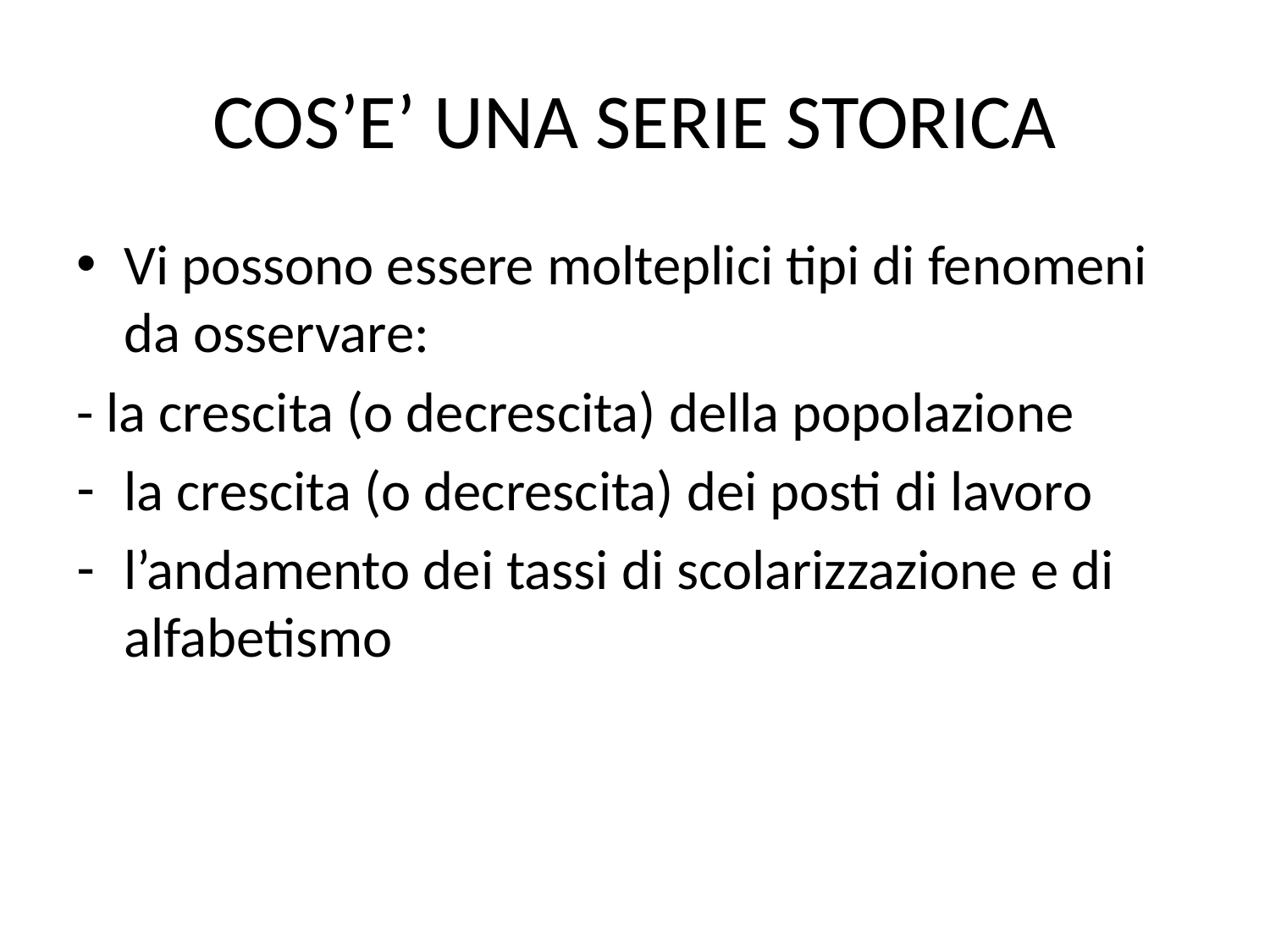

# COS’E’ UNA SERIE STORICA
Vi possono essere molteplici tipi di fenomeni da osservare:
- la crescita (o decrescita) della popolazione
la crescita (o decrescita) dei posti di lavoro
l’andamento dei tassi di scolarizzazione e di alfabetismo